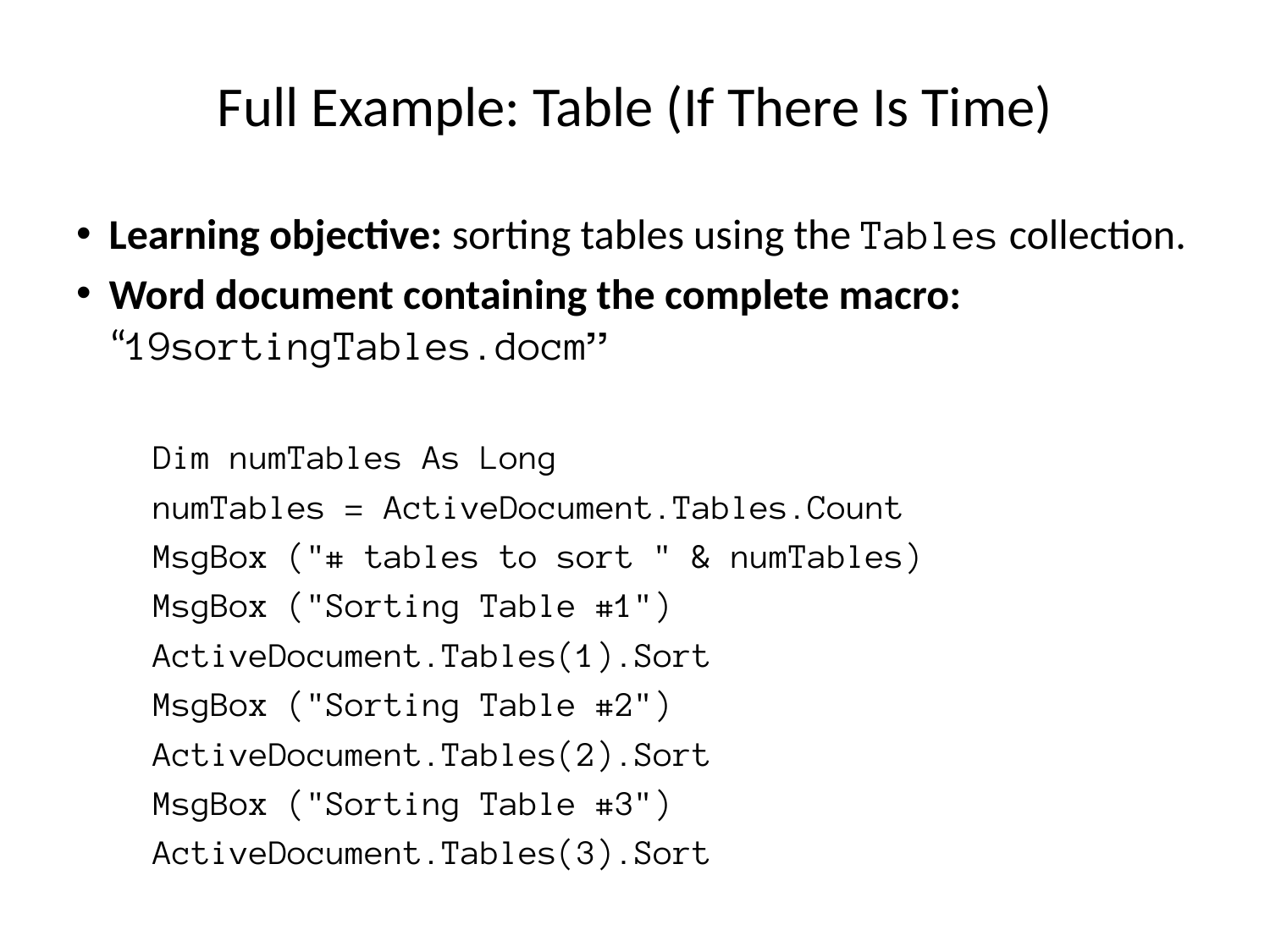

# Full Example: Table (If There Is Time)
Learning objective: sorting tables using the Tables collection.
Word document containing the complete macro: “19sortingTables.docm”

    Dim numTables As Long
    numTables = ActiveDocument.Tables.Count
    MsgBox ("# tables to sort " & numTables)
    MsgBox ("Sorting Table #1")
    ActiveDocument.Tables(1).Sort
    MsgBox ("Sorting Table #2")
    ActiveDocument.Tables(2).Sort
    MsgBox ("Sorting Table #3")
    ActiveDocument.Tables(3).Sort